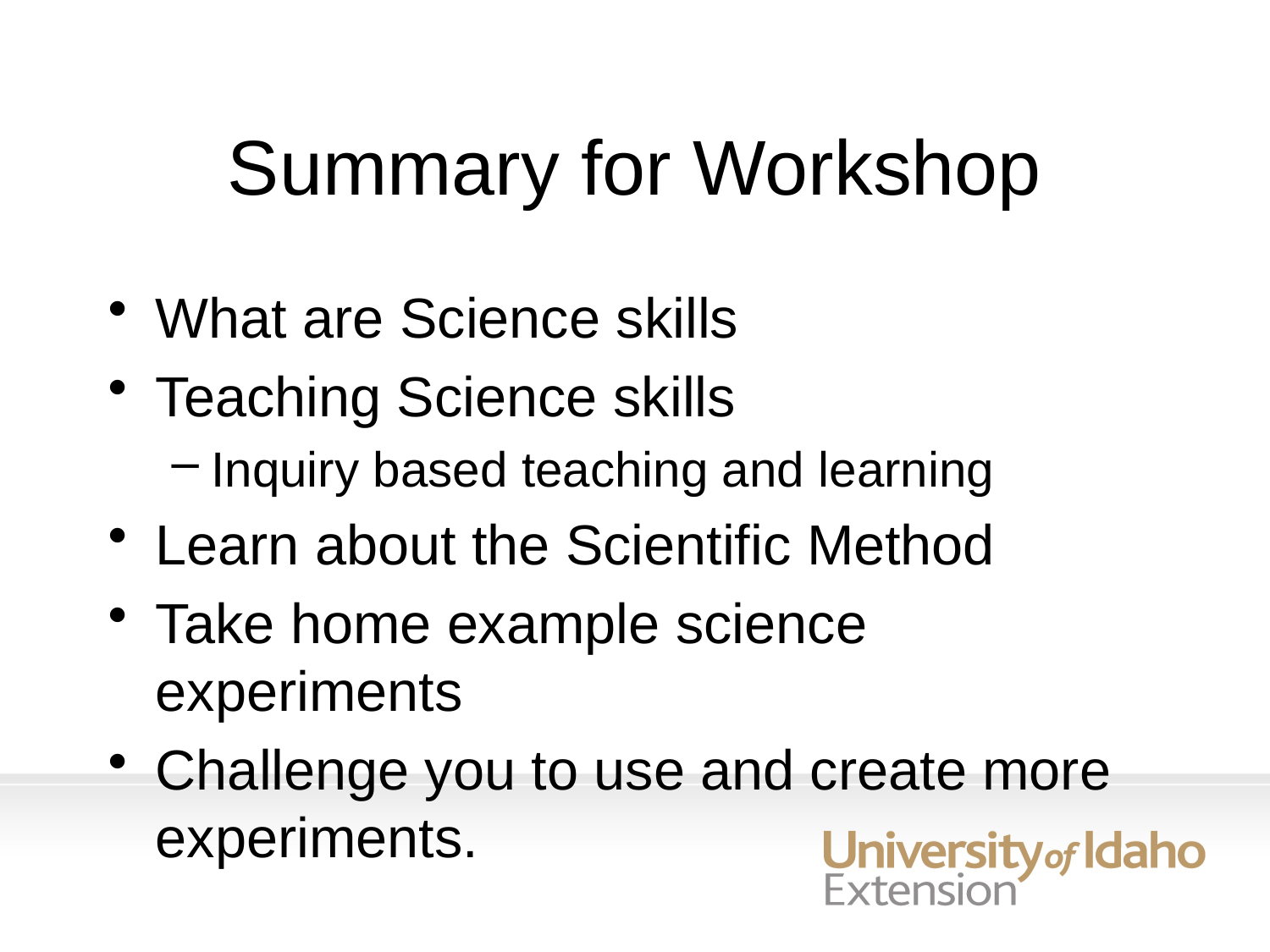

# Summary for Workshop
What are Science skills
Teaching Science skills
Inquiry based teaching and learning
Learn about the Scientific Method
Take home example science experiments
Challenge you to use and create more experiments.